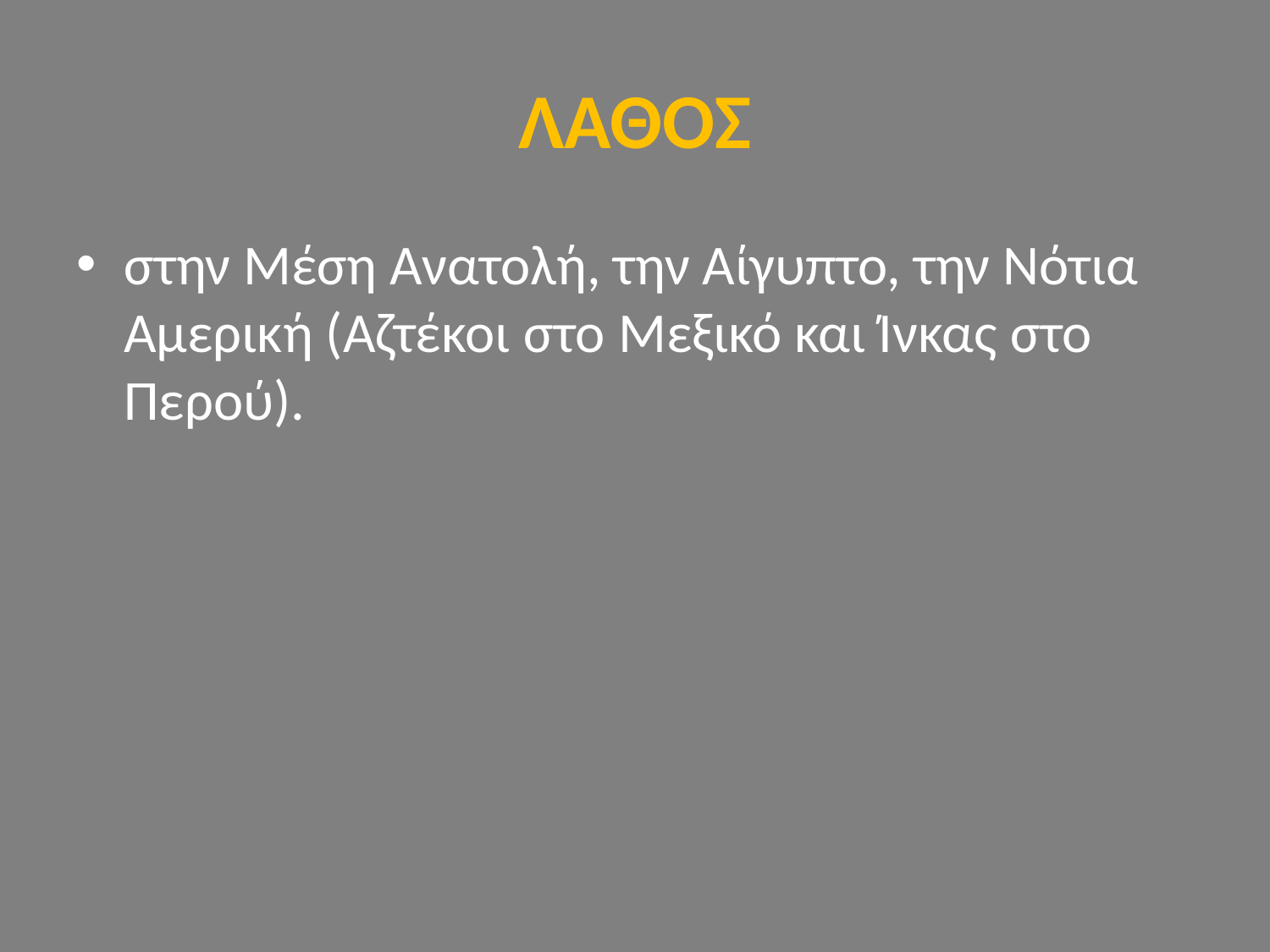

# ΛΑΘΟΣ
στην Μέση Ανατολή, την Αίγυπτο, την Νότια Αμερική (Αζτέκοι στο Μεξικό και Ίνκας στο Περού).